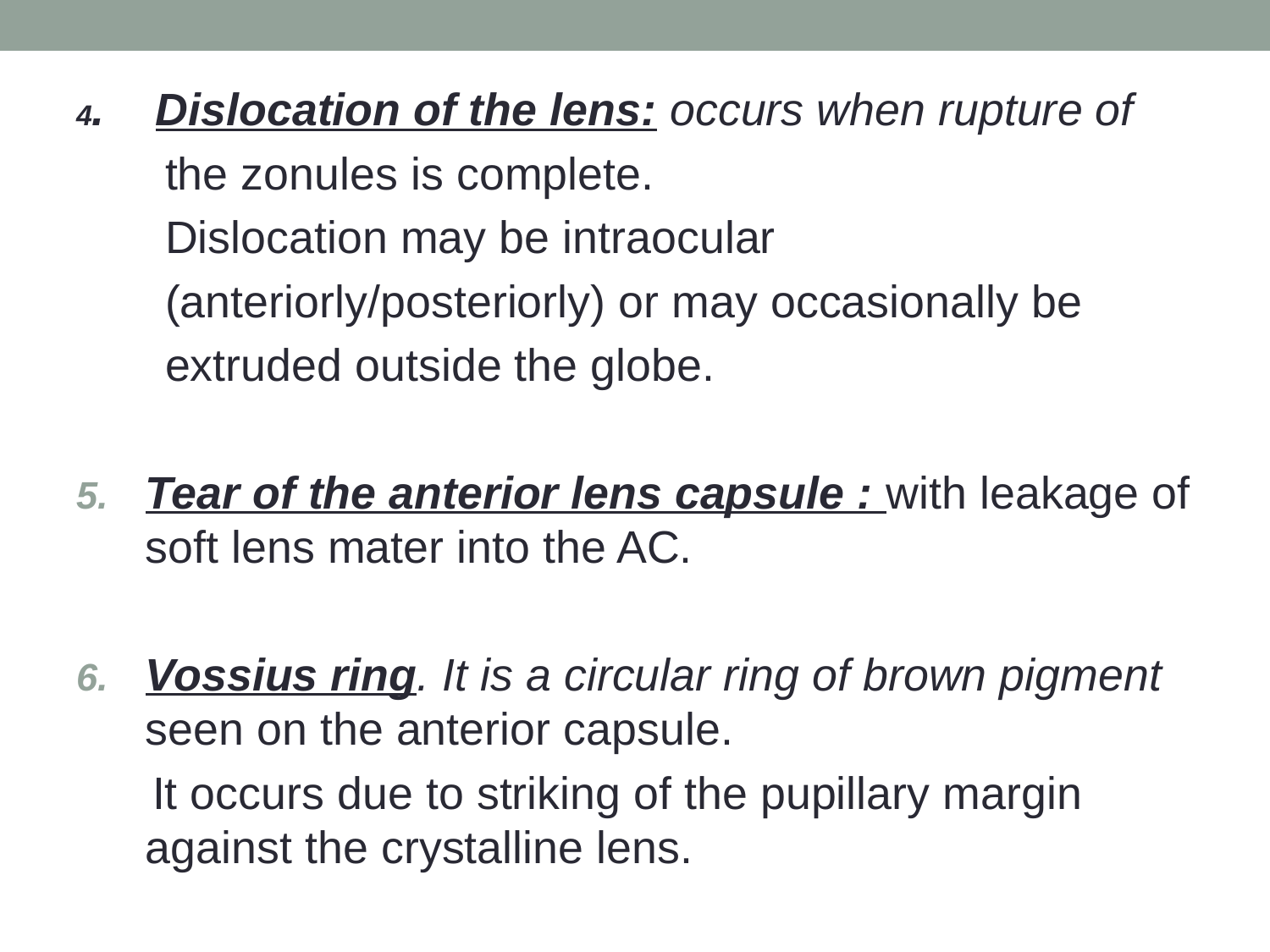

#
4.    Dislocation of the lens: occurs when rupture of
       the zonules is complete.
       Dislocation may be intraocular
       (anteriorly/posteriorly) or may occasionally be
       extruded outside the globe.

Tear of the anterior lens capsule : with leakage of soft lens mater into the AC.

Vossius ring. It is a circular ring of brown pigment seen on the anterior capsule.
      It occurs due to striking of the pupillary margin against the crystalline lens.